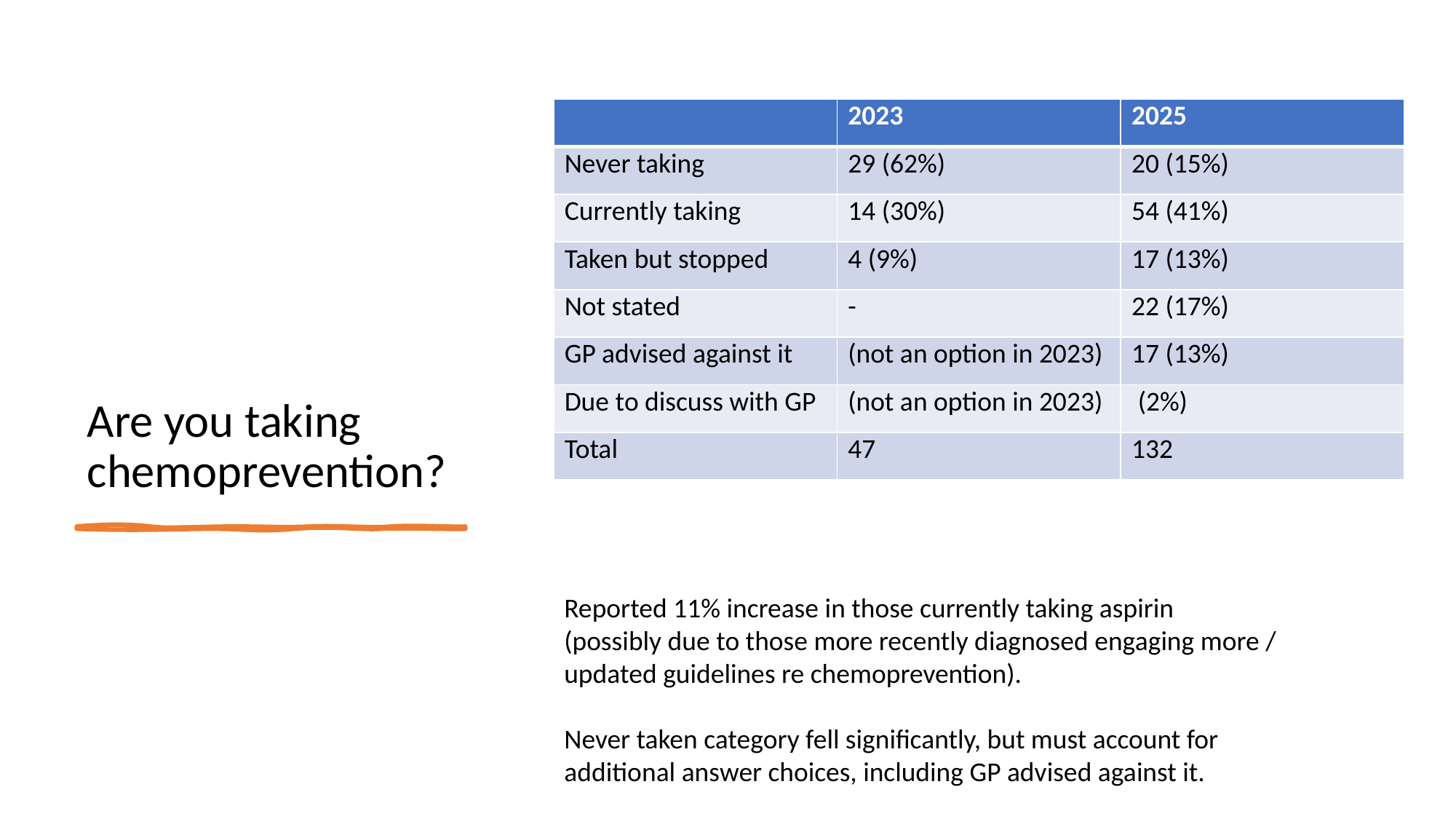

# Are you taking chemoprevention?
|  | 2023 | 2025 |
| --- | --- | --- |
| Never taking | 29 (62%) | 20 (15%) |
| Currently taking | 14 (30%) | 54 (41%) |
| Taken but stopped | 4 (9%) | 17 (13%) |
| Not stated | - | 22 (17%) |
| GP advised against it | (not an option in 2023) | 17 (13%) |
| Due to discuss with GP | (not an option in 2023) | (2%) |
| Total | 47 | 132 |

Reported 11% increase in those currently taking aspirin (possibly due to those more recently diagnosed engaging more / updated guidelines re chemoprevention).

Never taken category fell significantly, but must account for additional answer choices, including GP advised against it.